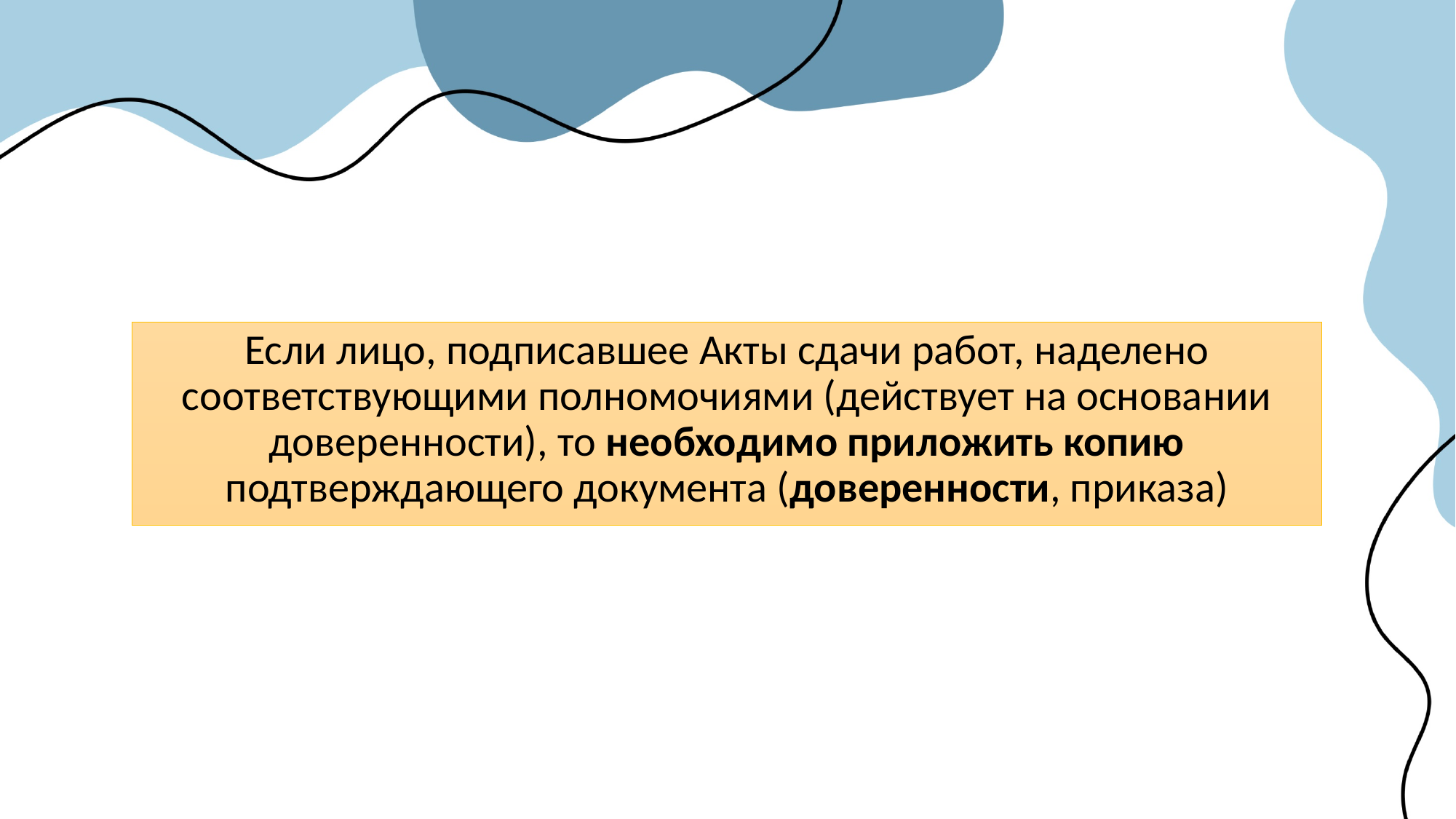

Если лицо, подписавшее Акты сдачи работ, наделено соответствующими полномочиями (действует на основании доверенности), то необходимо приложить копию подтверждающего документа (доверенности, приказа)